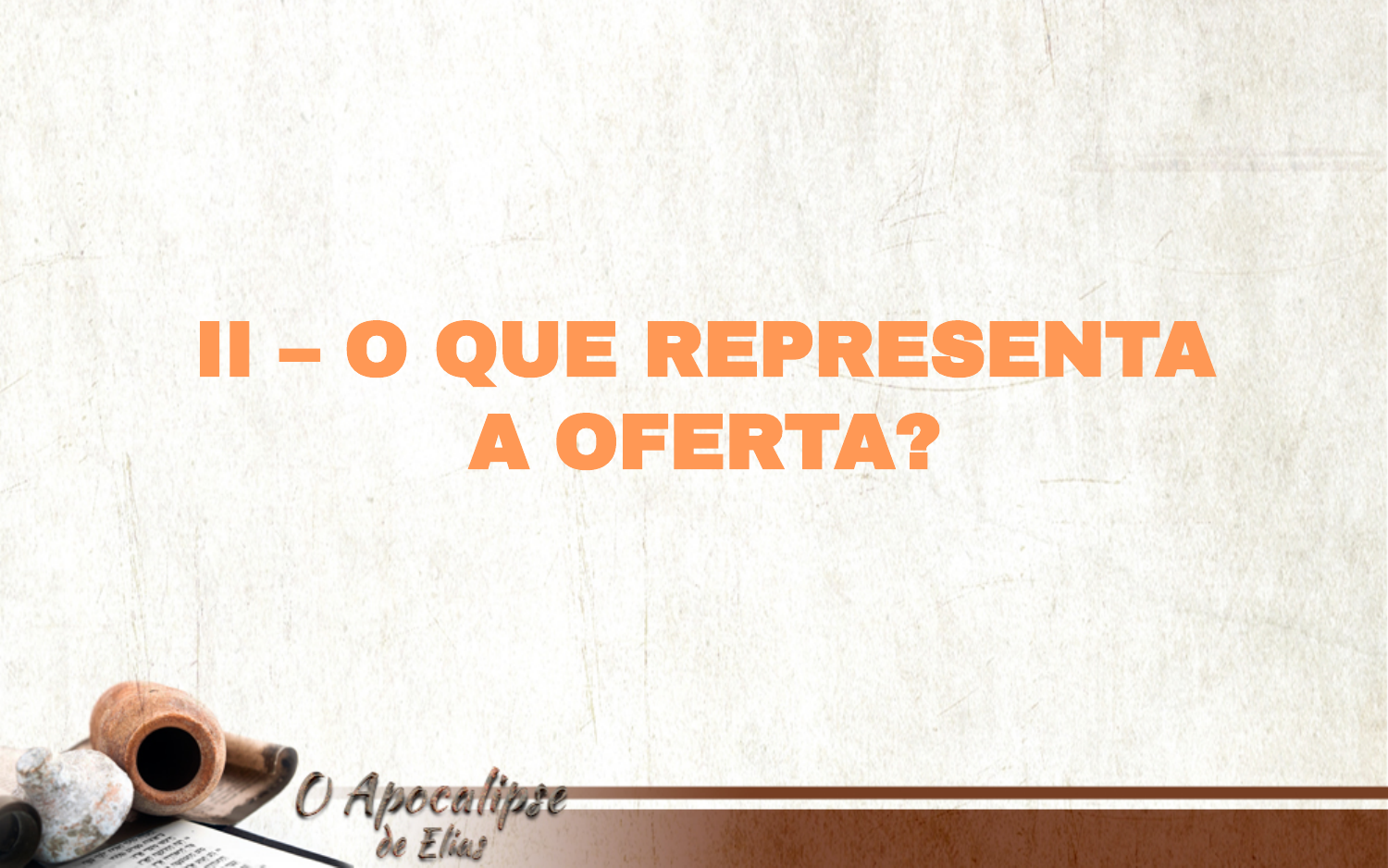

II – O QUE REPRESENTA
A OFERTA?